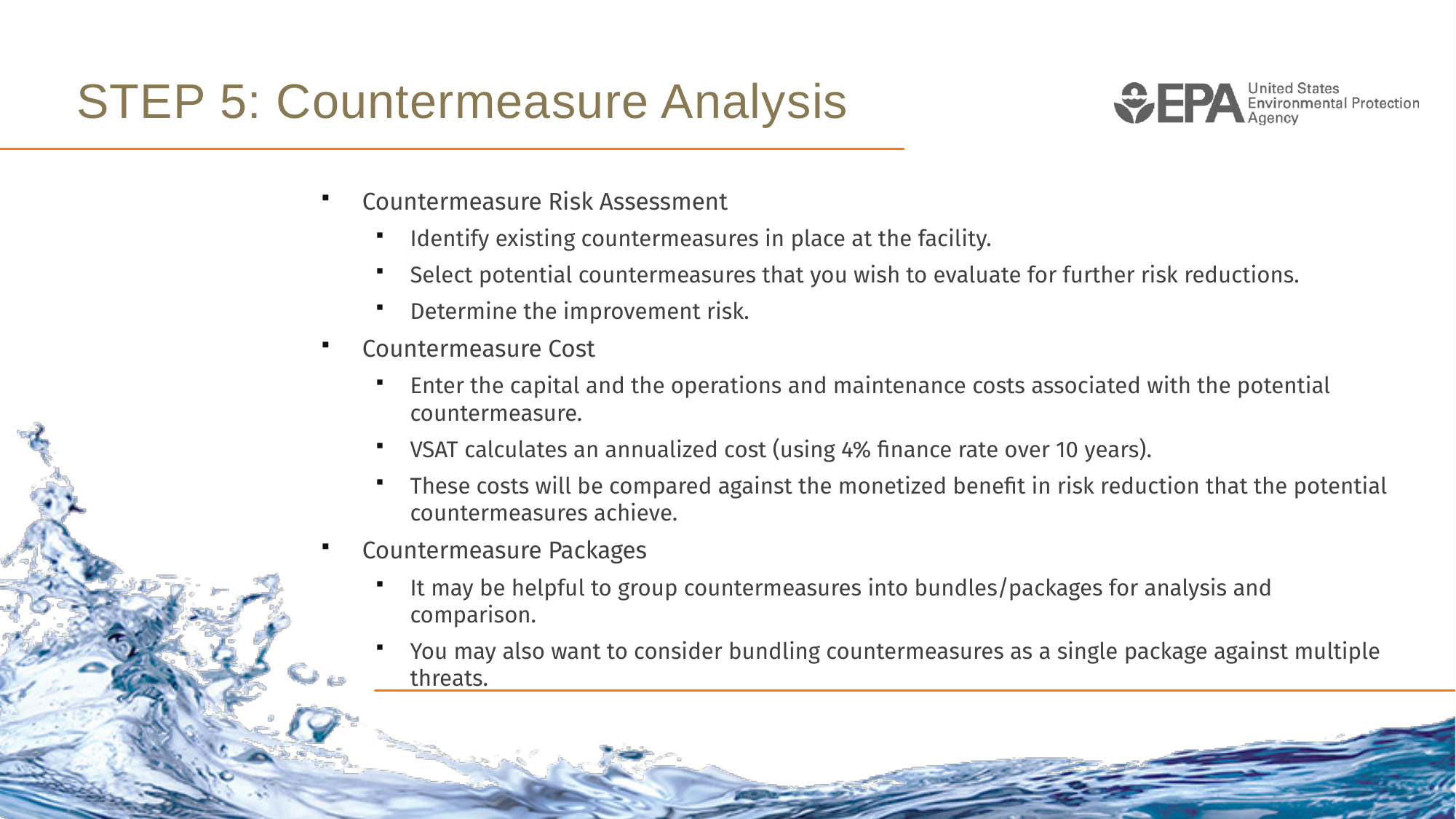

# STEP 5: Countermeasure Analysis
Countermeasure Risk Assessment
Identify existing countermeasures in place at the facility.
Select potential countermeasures that you wish to evaluate for further risk reductions.
Determine the improvement risk.
Countermeasure Cost
Enter the capital and the operations and maintenance costs associated with the potential countermeasure.
VSAT calculates an annualized cost (using 4% finance rate over 10 years).
These costs will be compared against the monetized benefit in risk reduction that the potential countermeasures achieve.
Countermeasure Packages
It may be helpful to group countermeasures into bundles/packages for analysis and comparison.
You may also want to consider bundling countermeasures as a single package against multiple threats.